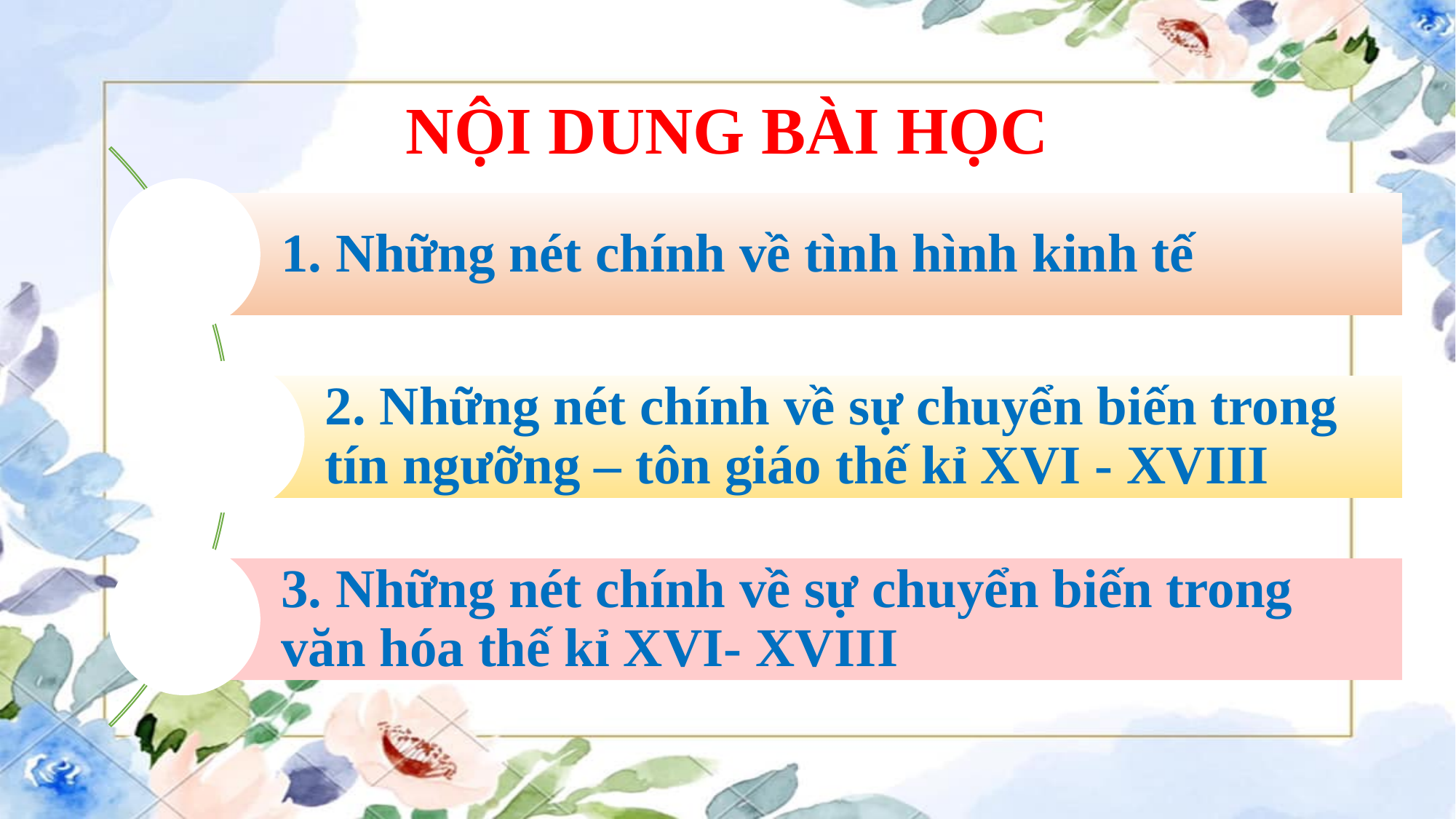

# NỘI DUNG BÀI HỌC
1. Những nét chính về tình hình kinh tế
2. Những nét chính về sự chuyển biến trong tín ngưỡng – tôn giáo thế kỉ XVI - XVIII
3. Những nét chính về sự chuyển biến trong văn hóa thế kỉ XVI- XVIII